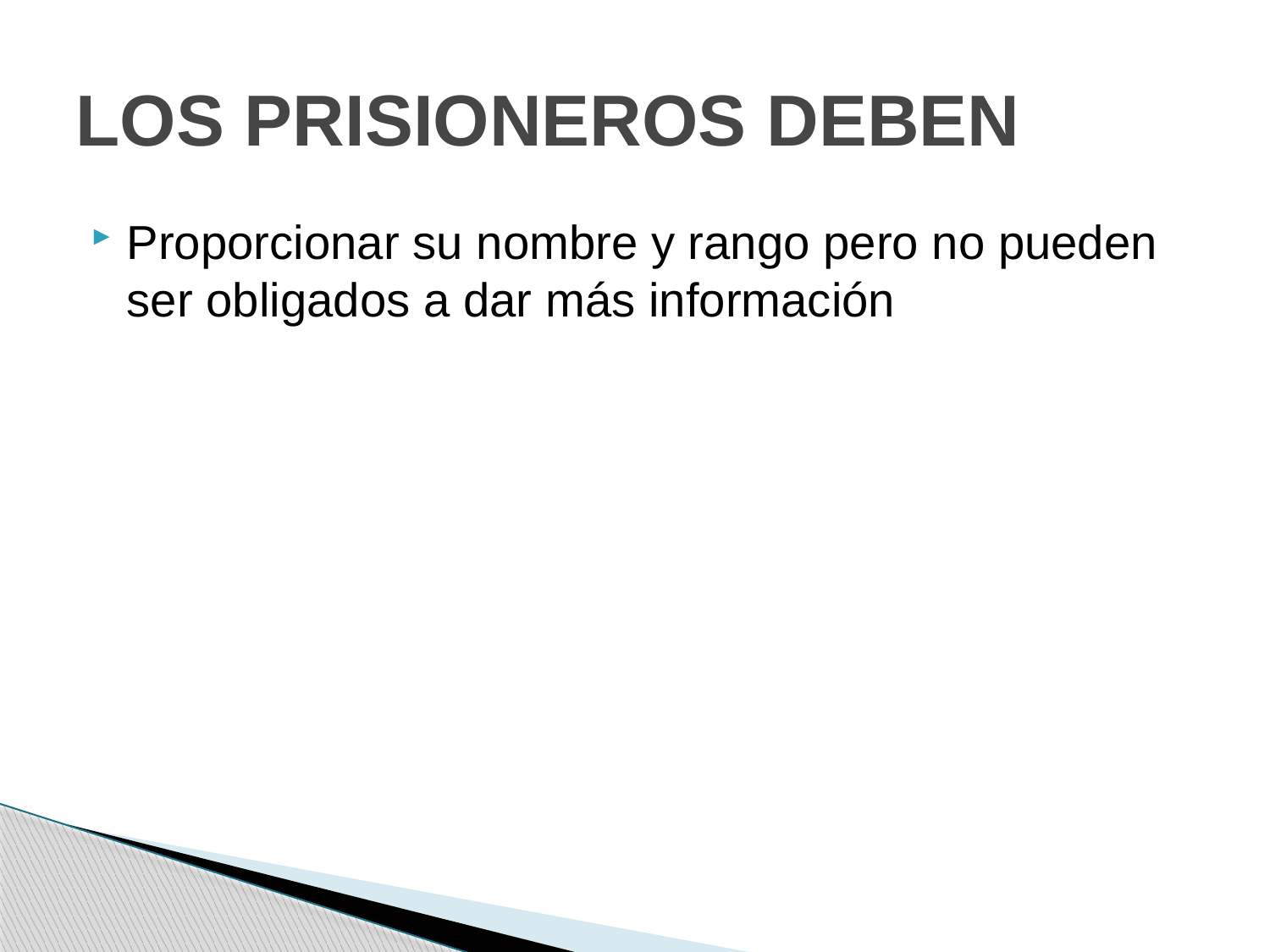

# LOS PRISIONEROS DEBEN
Proporcionar su nombre y rango pero no pueden ser obligados a dar más información